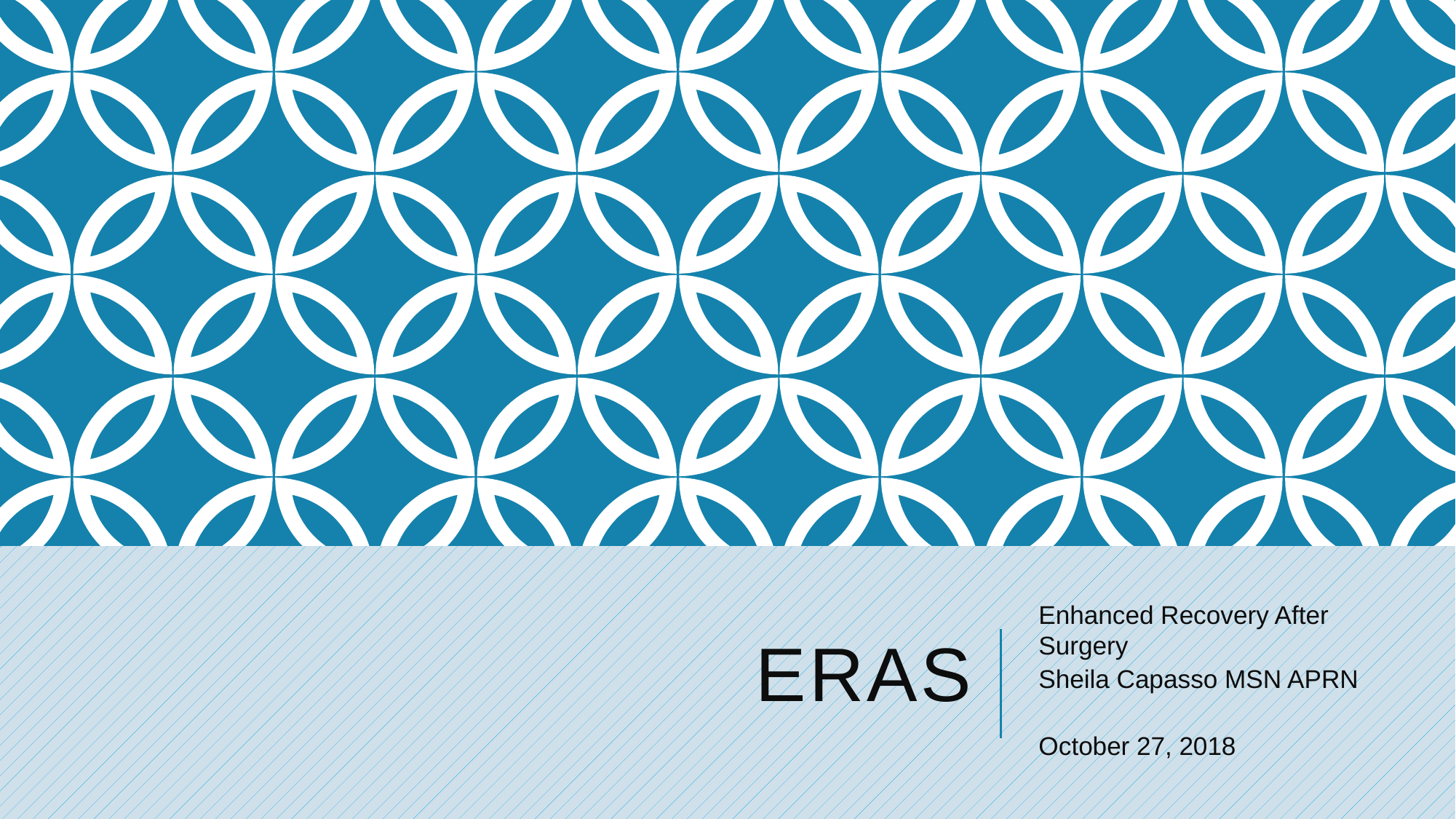

# ERAS
Enhanced Recovery After Surgery
Sheila Capasso MSN APRN

October 27, 2018